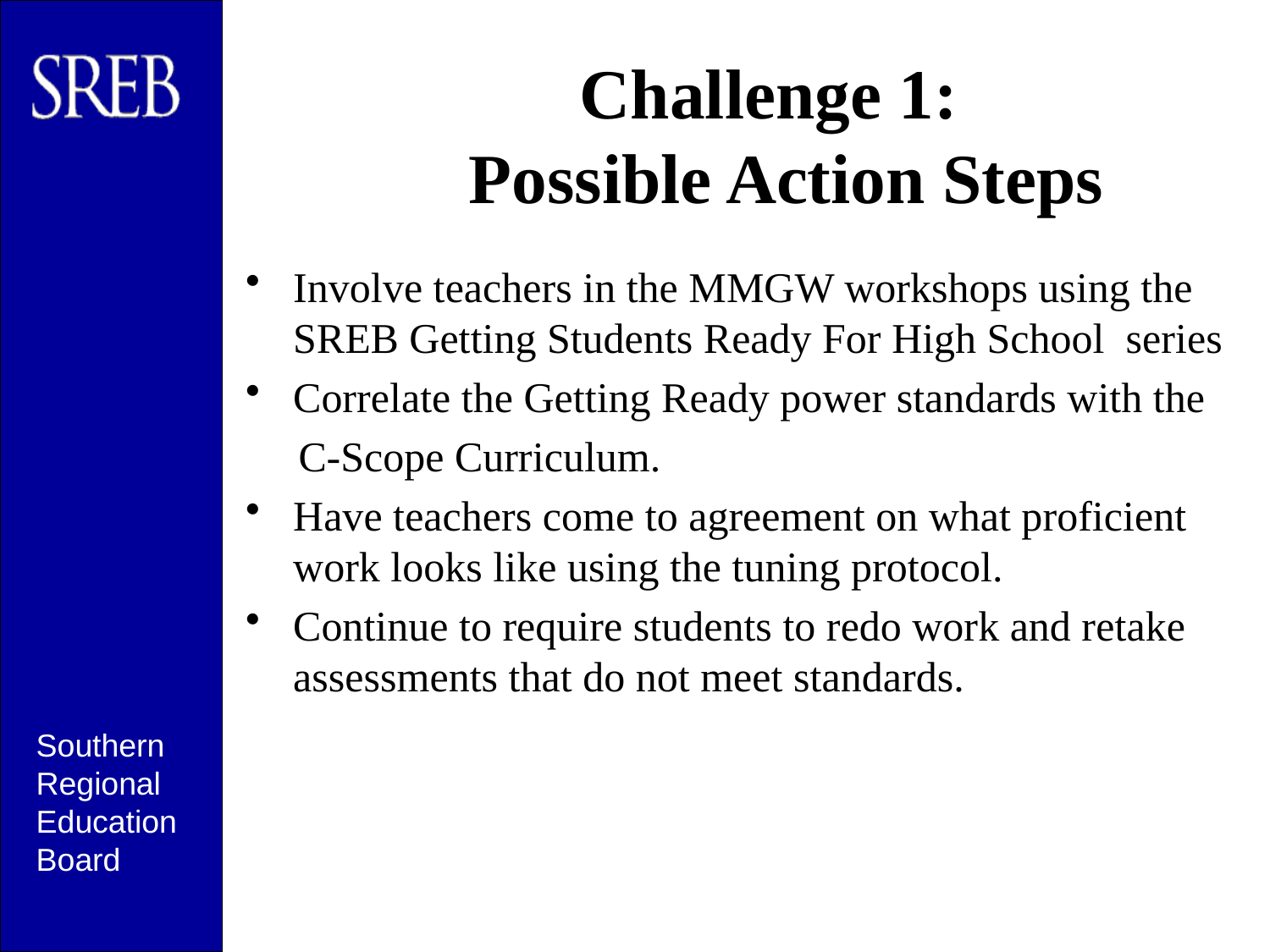

# Challenge 1: Possible Action Steps
Involve teachers in the MMGW workshops using the SREB Getting Students Ready For High School  series
Correlate the Getting Ready power standards with the
     C-Scope Curriculum.
Have teachers come to agreement on what proficient work looks like using the tuning protocol.
Continue to require students to redo work and retake assessments that do not meet standards.